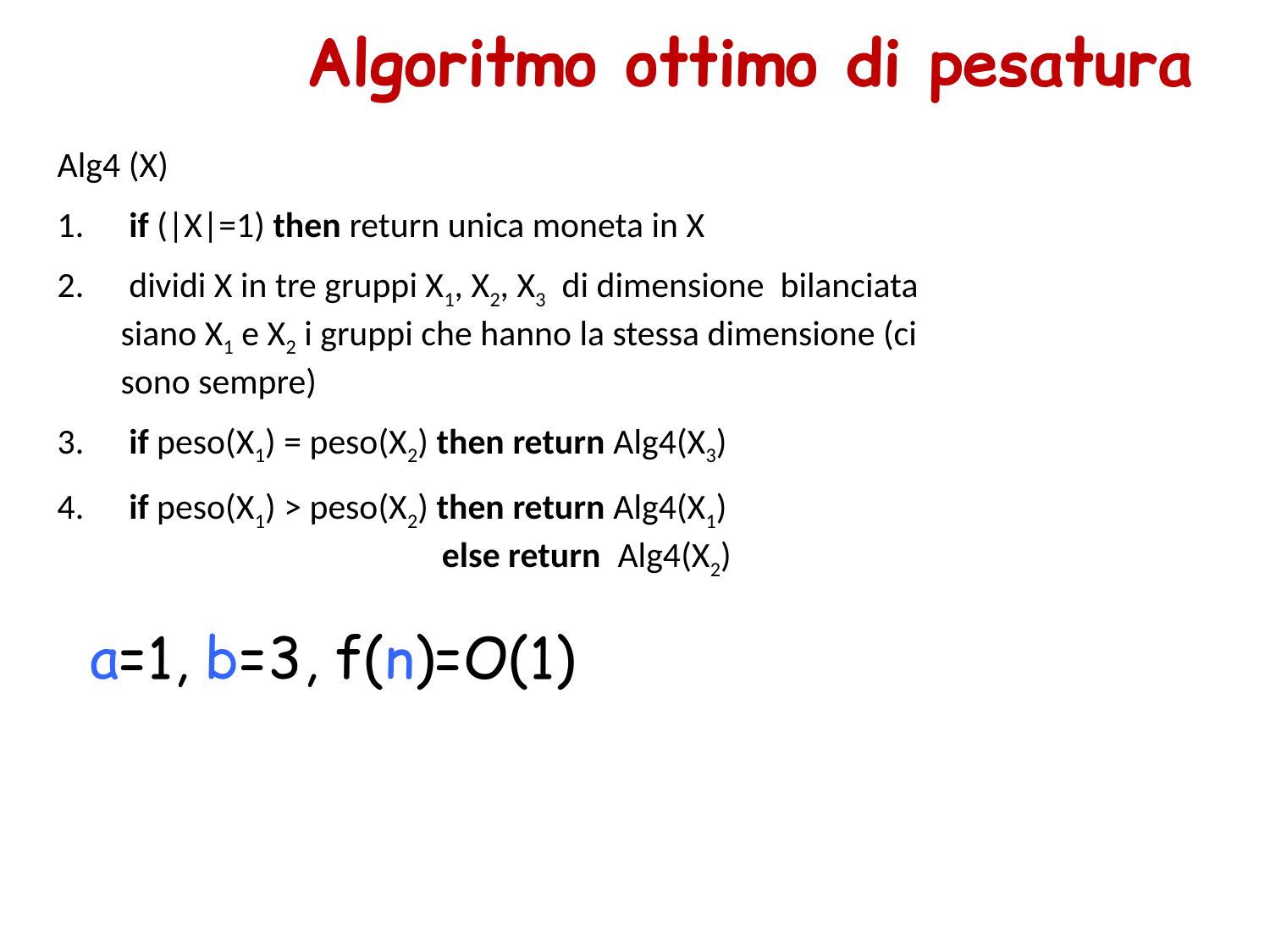

Algoritmo ottimo di pesatura
Alg4 (X)
 if (|X|=1) then return unica moneta in X
 dividi X in tre gruppi X1, X2, X3  di dimensione  bilanciata
siano X1 e X2 i gruppi che hanno la stessa dimensione (ci sono sempre)
 if peso(X1) = peso(X2) then return Alg4(X3)
 if peso(X1) > peso(X2) then return Alg4(X1)
                                        else return  Alg4(X2)
a=1, b=3, f(n)=O(1)